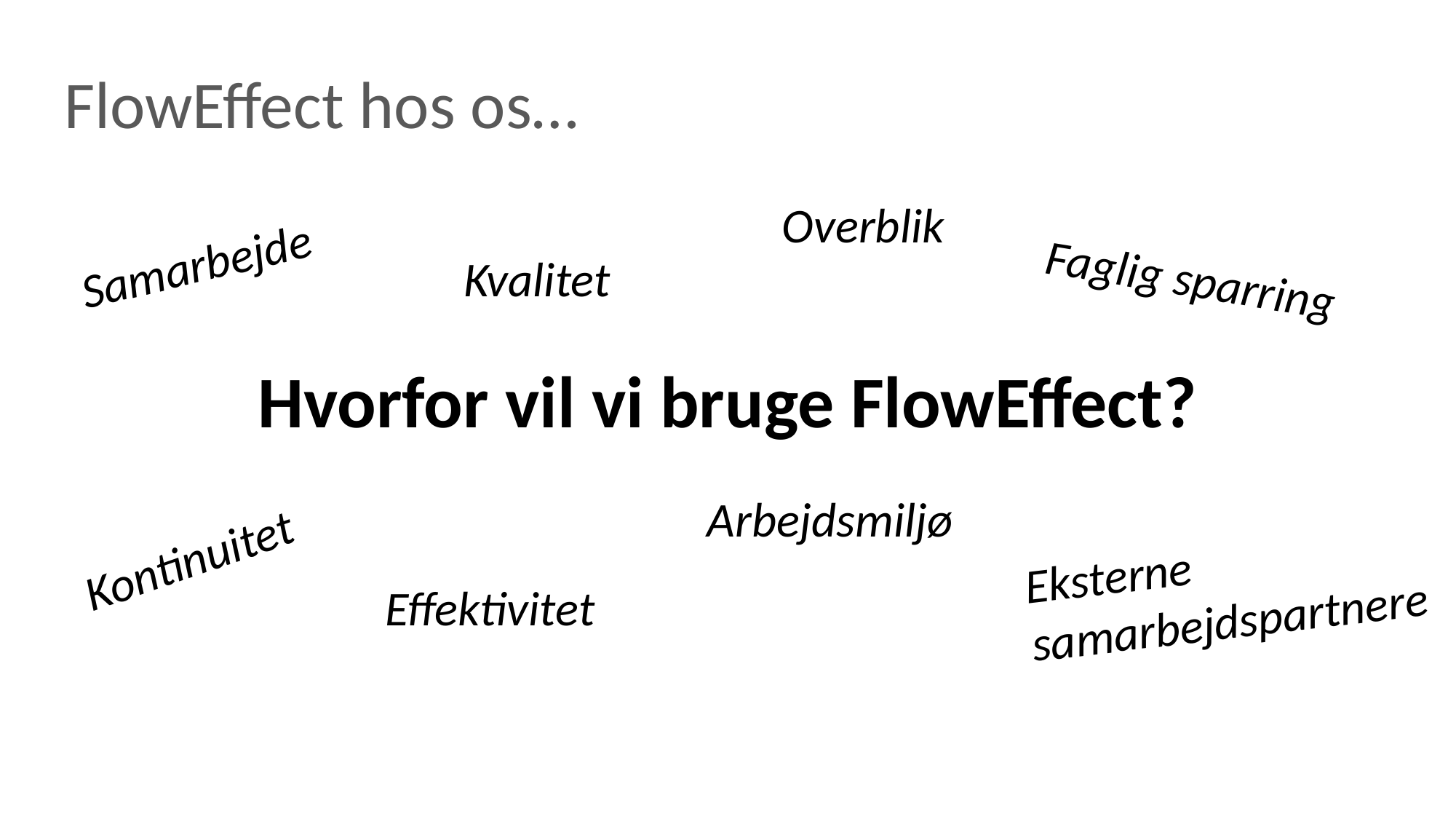

# FlowEffect hos os…

Hvorfor vil vi bruge FlowEffect?

Overblik
Samarbejde
Kvalitet
Faglig sparring
Arbejdsmiljø
Kontinuitet
Eksterne samarbejdspartnere
Effektivitet